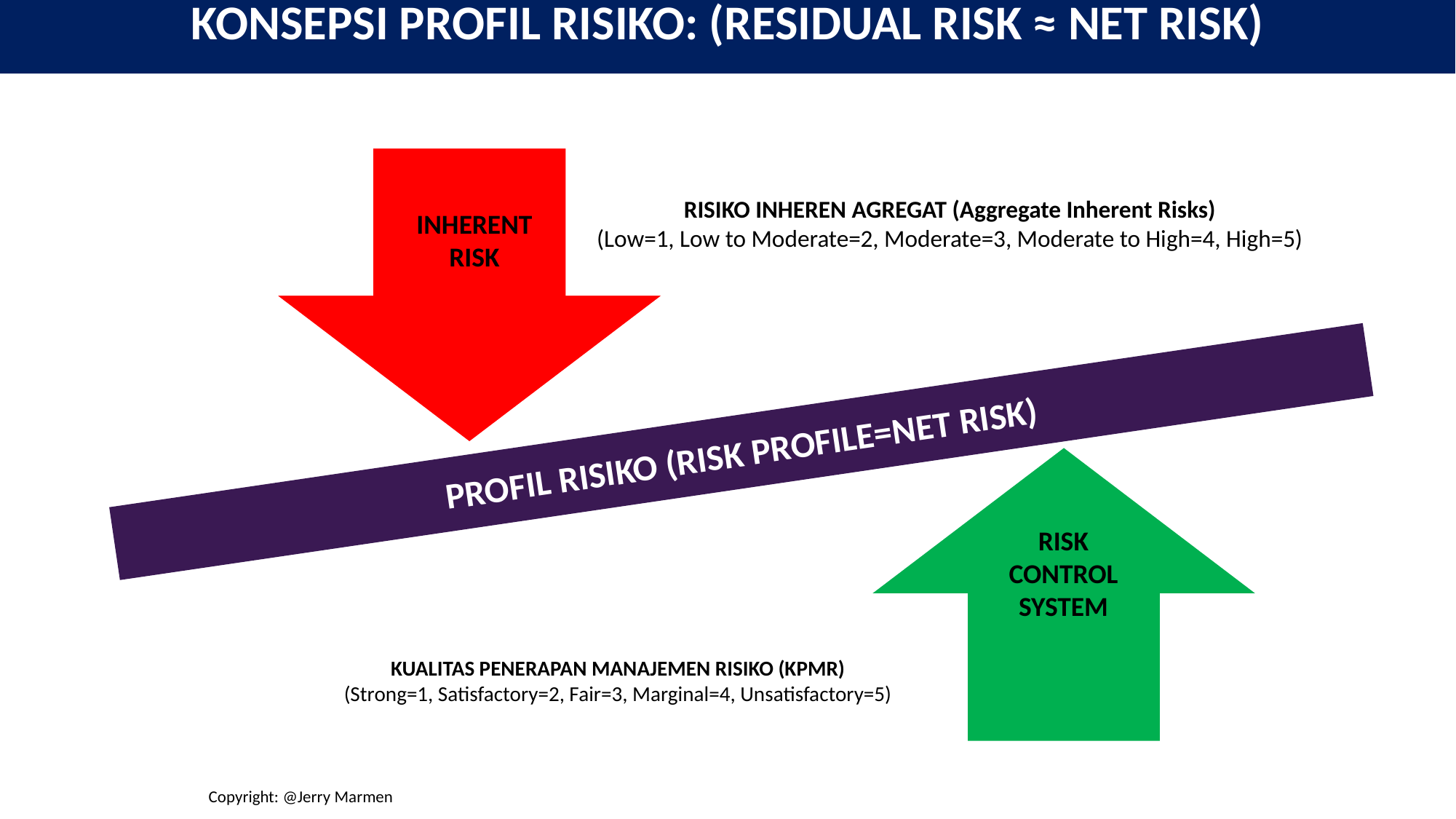

KONSEPSI PROFIL RISIKO: (RESIDUAL RISK ≈ NET RISK)

RISIKO INHEREN AGREGAT (Aggregate Inherent Risks)
(Low=1, Low to Moderate=2, Moderate=3, Moderate to High=4, High=5)

KUALITAS PENERAPAN MANAJEMEN RISIKO (KPMR)
(Strong=1, Satisfactory=2, Fair=3, Marginal=4, Unsatisfactory=5)
PROFIL RISIKO (RISK PROFILE=NET RISK)
INHERENT RISK
RISK CONTROL SYSTEM
Copyright: @Jerry Marmen